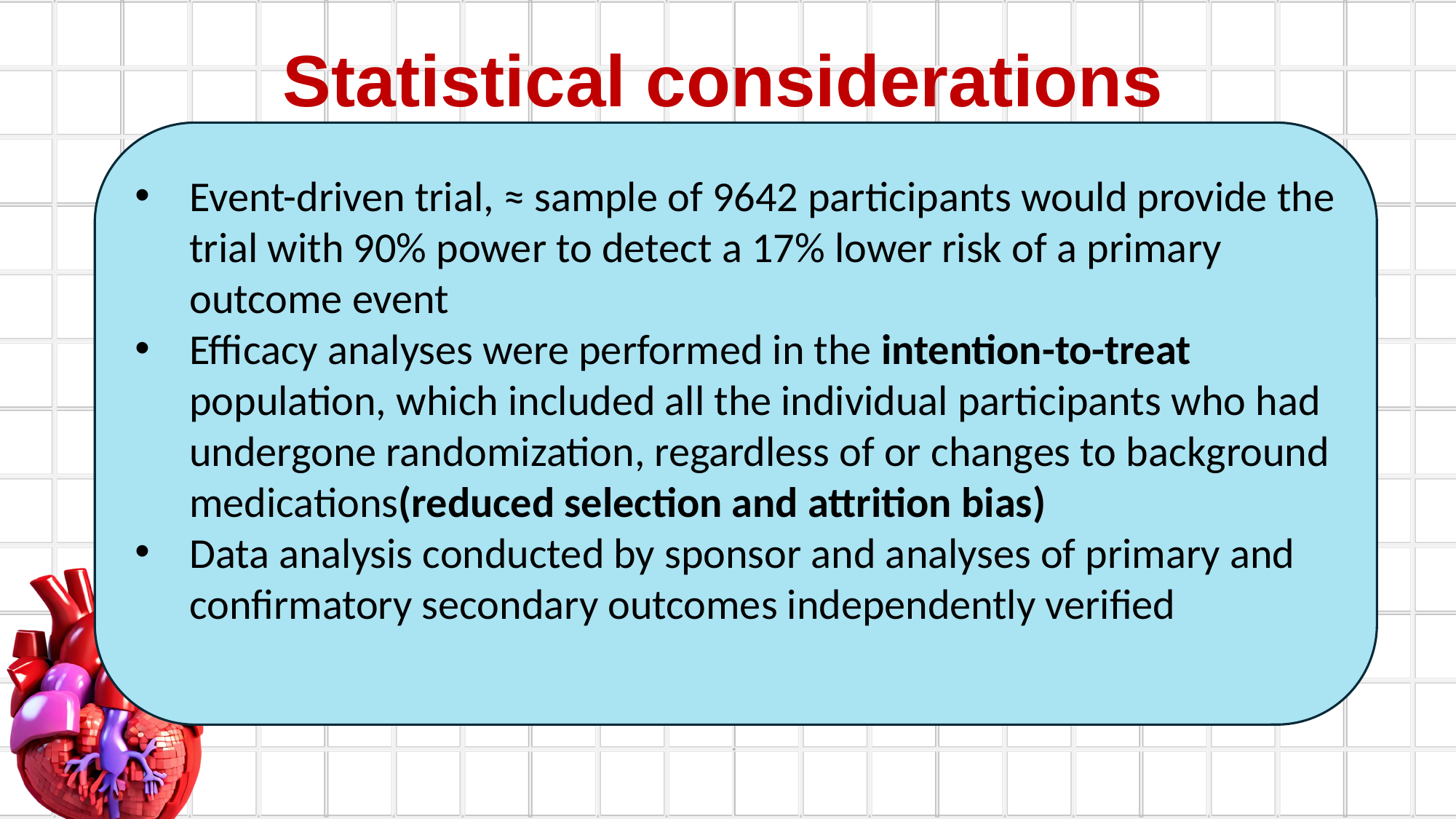

Statistical considerations
Event-driven trial, ≈ sample of 9642 participants would provide the trial with 90% power to detect a 17% lower risk of a primary outcome event
Efficacy analyses were performed in the intention-to-treat population, which included all the individual participants who had undergone randomization, regardless of or changes to background medications(reduced selection and attrition bias)
Data analysis conducted by sponsor and analyses of primary and confirmatory secondary outcomes independently verified